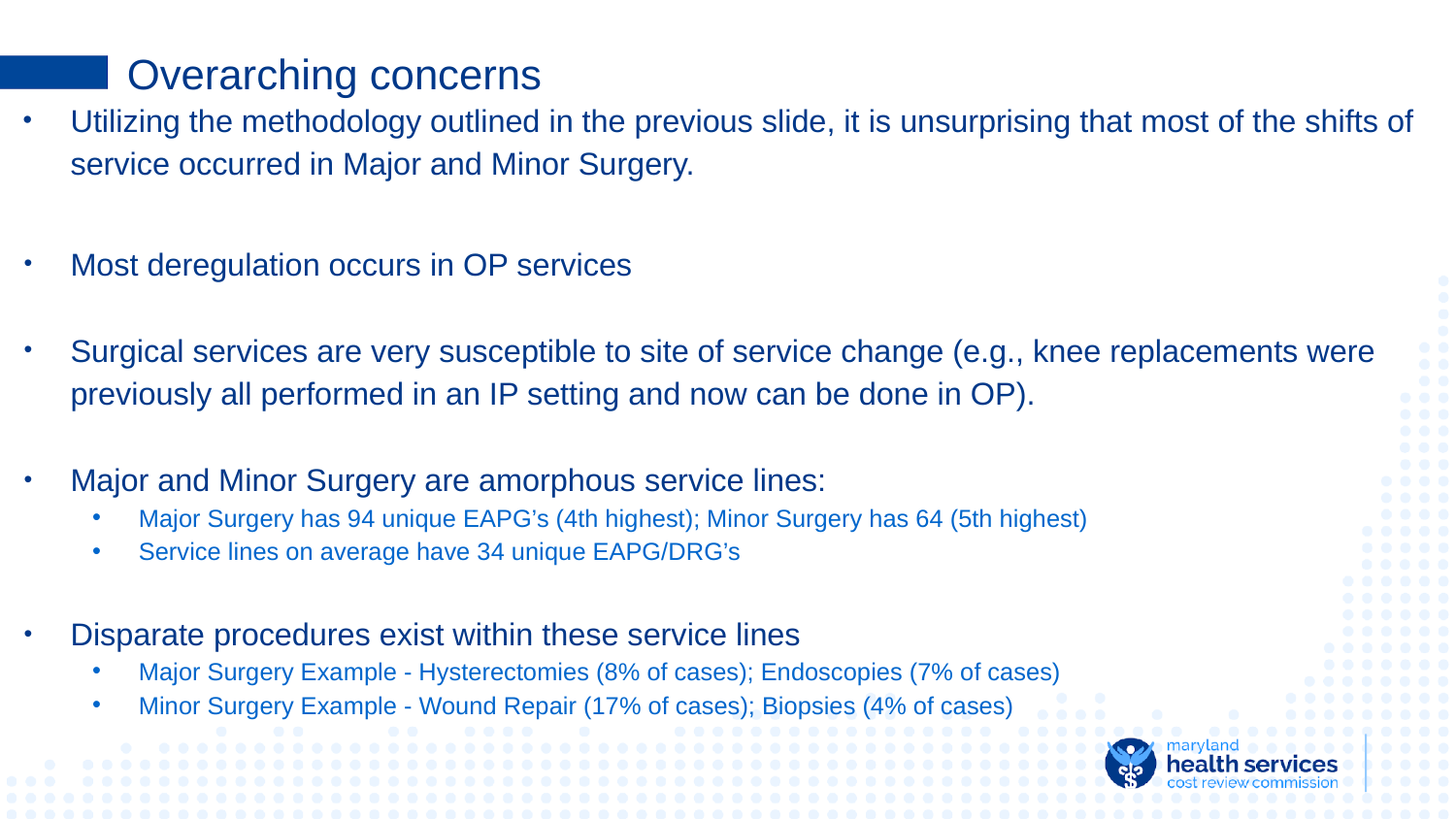

# Overarching concerns
Utilizing the methodology outlined in the previous slide, it is unsurprising that most of the shifts of service occurred in Major and Minor Surgery.

Most deregulation occurs in OP services

Surgical services are very susceptible to site of service change (e.g., knee replacements were previously all performed in an IP setting and now can be done in OP).

Major and Minor Surgery are amorphous service lines:
Major Surgery has 94 unique EAPG’s (4th highest); Minor Surgery has 64 (5th highest)
Service lines on average have 34 unique EAPG/DRG’s

Disparate procedures exist within these service lines
Major Surgery Example - Hysterectomies (8% of cases); Endoscopies (7% of cases)
Minor Surgery Example - Wound Repair (17% of cases); Biopsies (4% of cases)